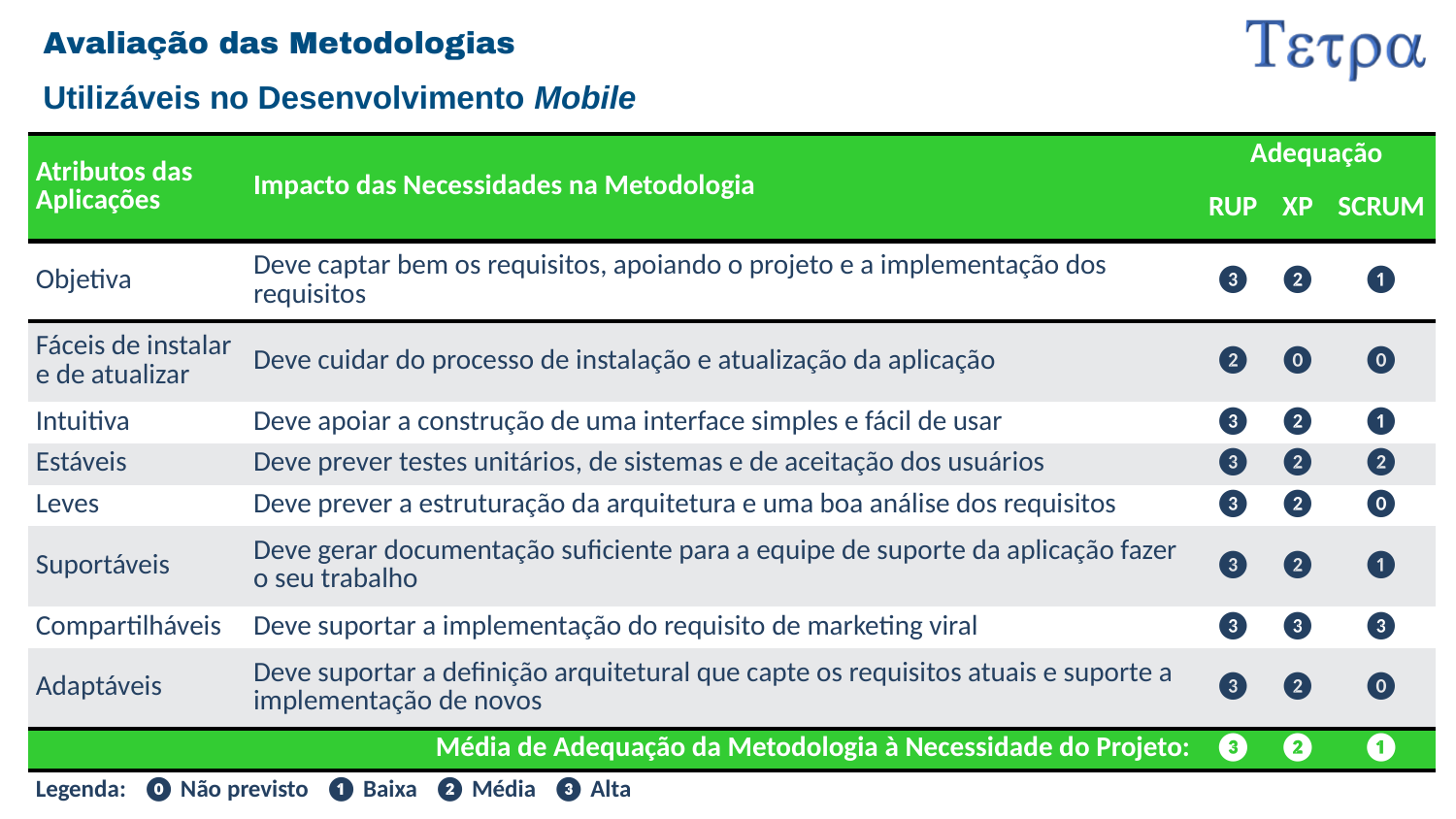

# Avaliação das Metodologias
Utilizáveis no Desenvolvimento Mobile
| Atributos das Aplicações | Impacto das Necessidades na Metodologia | Adequação |  |  |
| --- | --- | --- | --- | --- |
|  |  | RUP | XP | SCRUM |
| Objetiva | Deve captar bem os requisitos, apoiando o projeto e a implementação dos requisitos | ❸ | ❷ | ❶ |
| Fáceis de instalar e de atualizar | Deve cuidar do processo de instalação e atualização da aplicação | ❷ | ⓿ | ⓿ |
| Intuitiva | Deve apoiar a construção de uma interface simples e fácil de usar | ❸ | ❷ | ❶ |
| Estáveis | Deve prever testes unitários, de sistemas e de aceitação dos usuários | ❸ | ❷ | ❷ |
| Leves | Deve prever a estruturação da arquitetura e uma boa análise dos requisitos | ❸ | ❷ | ⓿ |
| Suportáveis | Deve gerar documentação suficiente para a equipe de suporte da aplicação fazer o seu trabalho | ❸ | ❷ | ❶ |
| Compartilháveis | Deve suportar a implementação do requisito de marketing viral | ❸ | ❸ | ❸ |
| Adaptáveis | Deve suportar a definição arquitetural que capte os requisitos atuais e suporte a implementação de novos | ❸ | ❷ | ⓿ |
| Média de Adequação da Metodologia à Necessidade do Projeto: |  | ❸ | ❷ | ❶ |
| Legenda: ⓿ Não previsto ❶ Baixa ❷ Média ❸ Alta |  |  |  |  |